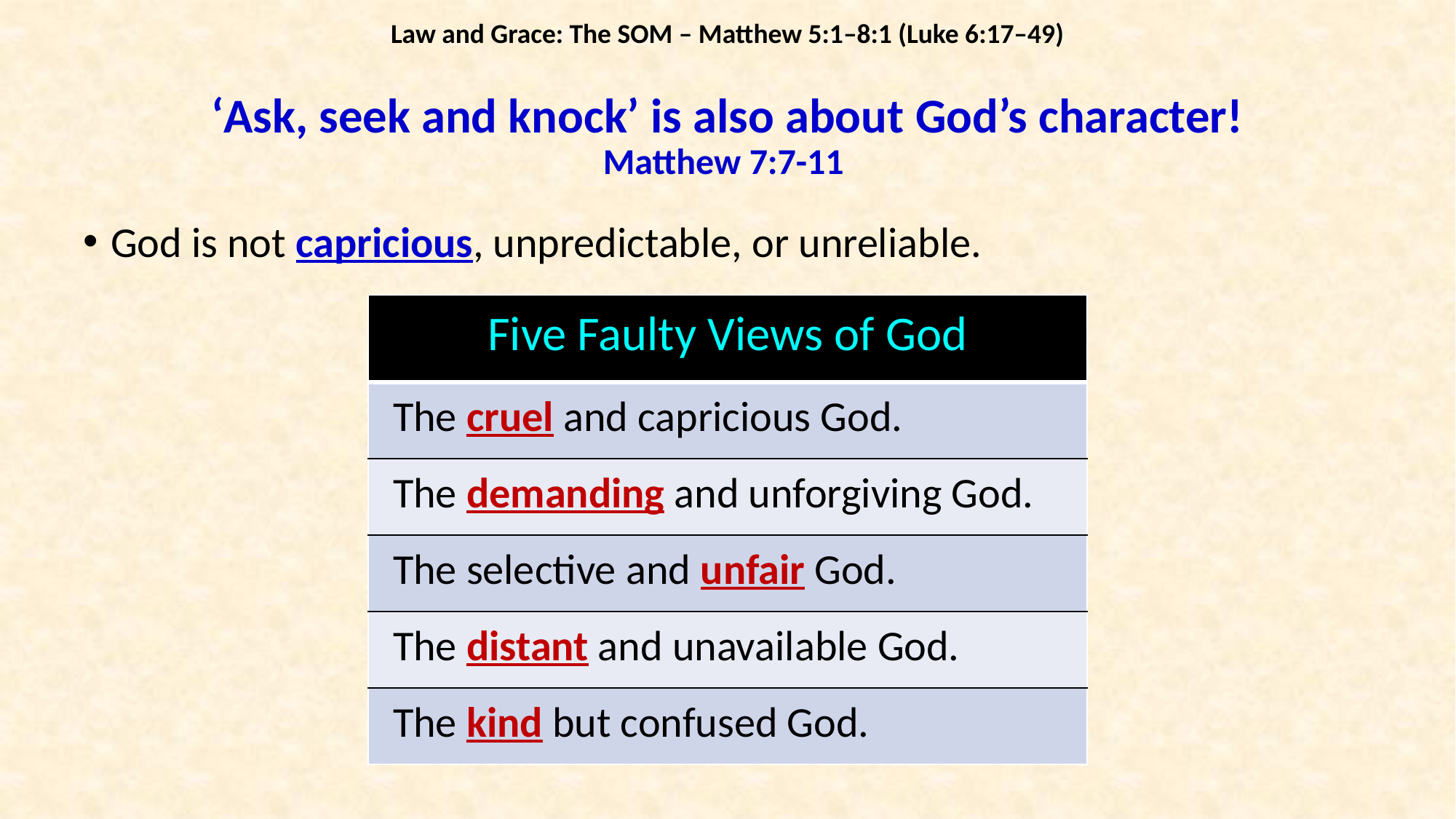

Law and Grace: The SOM – Matthew 5:1–8:1 (Luke 6:17–49)
# ‘Ask, seek and knock’ is also about God’s character! Matthew 7:7-11
God is not capricious, unpredictable, or unreliable.
| Five Faulty Views of God |
| --- |
| The cruel and capricious God. |
| The demanding and unforgiving God. |
| The selective and unfair God. |
| The distant and unavailable God. |
| The kind but confused God. |